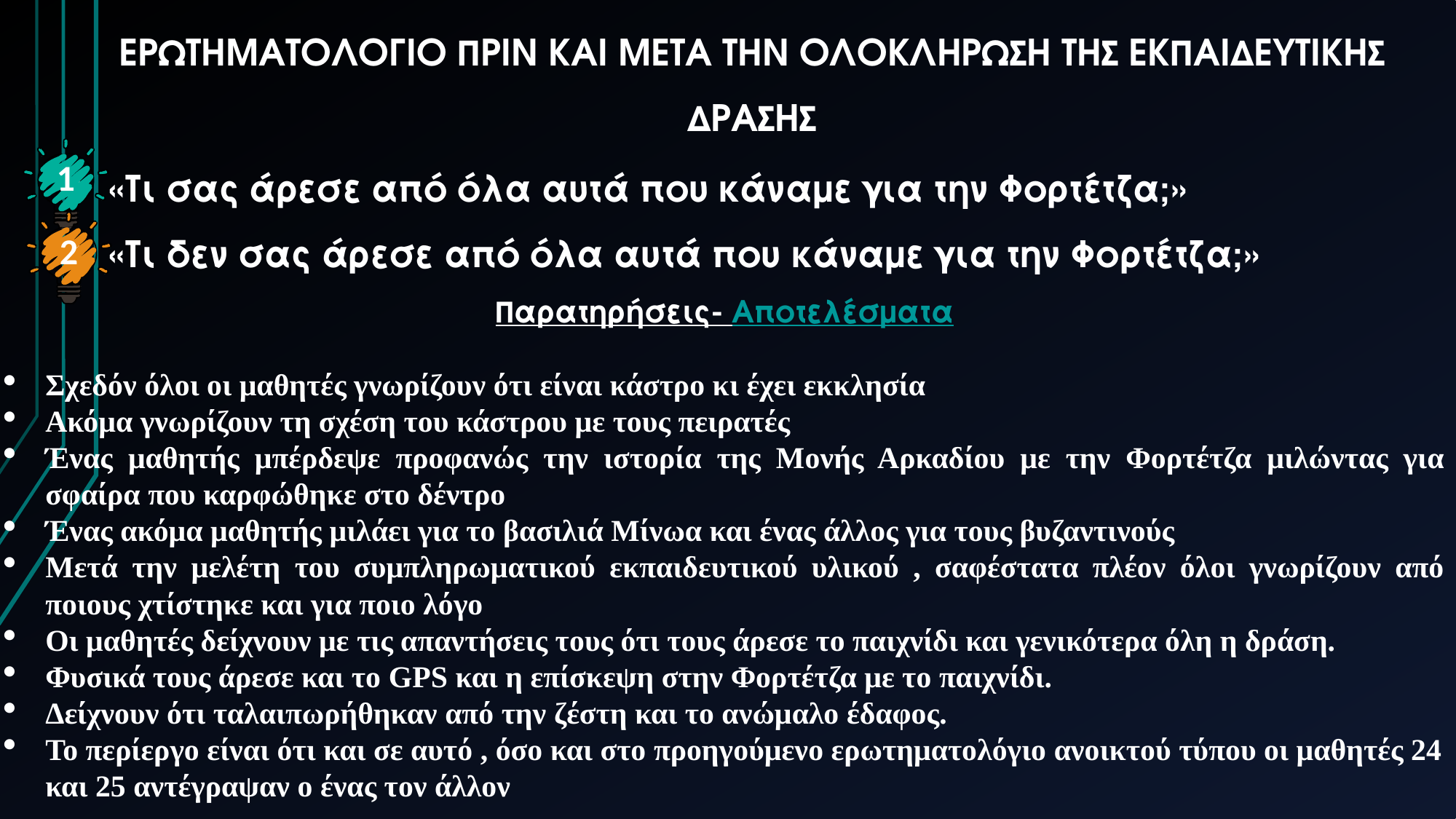

ΕΡΩΤΗΜΑΤΟΛΟΓΙΟ ΠΡΙΝ ΚΑΙ ΜΕΤΑ ΤΗΝ ΟΛΟΚΛΗΡΩΣΗ ΤΗΣ ΕΚΠAΙΔΕΥΤΙΚΗΣ ΔΡΑΣΗΣ

1
«Τι σας άρεσε από όλα αυτά που κάναμε για την Φορτέτζα;»
«Τι δεν σας άρεσε από όλα αυτά που κάναμε για την Φορτέτζα;»

2
Παρατηρήσεις- Αποτελέσματα

Σχεδόν όλοι οι μαθητές γνωρίζουν ότι είναι κάστρο κι έχει εκκλησία
Ακόμα γνωρίζουν τη σχέση του κάστρου με τους πειρατές
Ένας μαθητής μπέρδεψε προφανώς την ιστορία της Μονής Αρκαδίου με την Φορτέτζα μιλώντας για σφαίρα που καρφώθηκε στο δέντρο
Ένας ακόμα μαθητής μιλάει για το βασιλιά Μίνωα και ένας άλλος για τους βυζαντινούς
Μετά την μελέτη του συμπληρωματικού εκπαιδευτικού υλικού , σαφέστατα πλέον όλοι γνωρίζουν από ποιους χτίστηκε και για ποιο λόγο
Οι μαθητές δείχνουν με τις απαντήσεις τους ότι τους άρεσε το παιχνίδι και γενικότερα όλη η δράση.
Φυσικά τους άρεσε και το GPS και η επίσκεψη στην Φορτέτζα με το παιχνίδι.
Δείχνουν ότι ταλαιπωρήθηκαν από την ζέστη και το ανώμαλο έδαφος.
Το περίεργο είναι ότι και σε αυτό , όσο και στο προηγούμενο ερωτηματολόγιο ανοικτού τύπου οι μαθητές 24 και 25 αντέγραψαν ο ένας τον άλλον